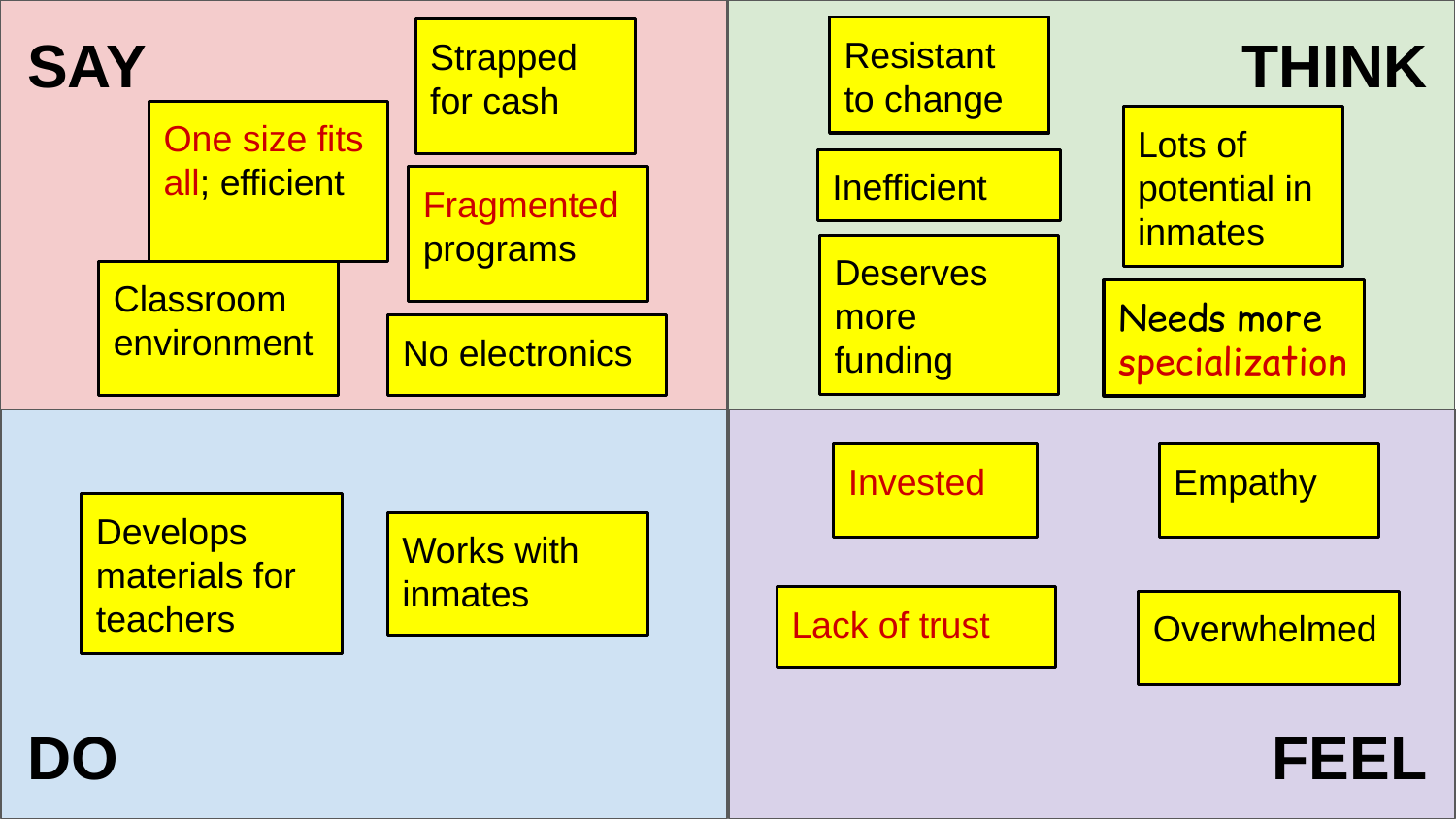

SAY
THINK
Resistant to change
Strapped for cash
One size fits all; efficient
Lots of potential in inmates
Inefficient
Fragmented programs
Deserves more funding
Classroom environment
Needs more specialization
No electronics

Invested
Empathy
Develops materials for teachers
Works with inmates
Lack of trust
Overwhelmed
DO
FEEL